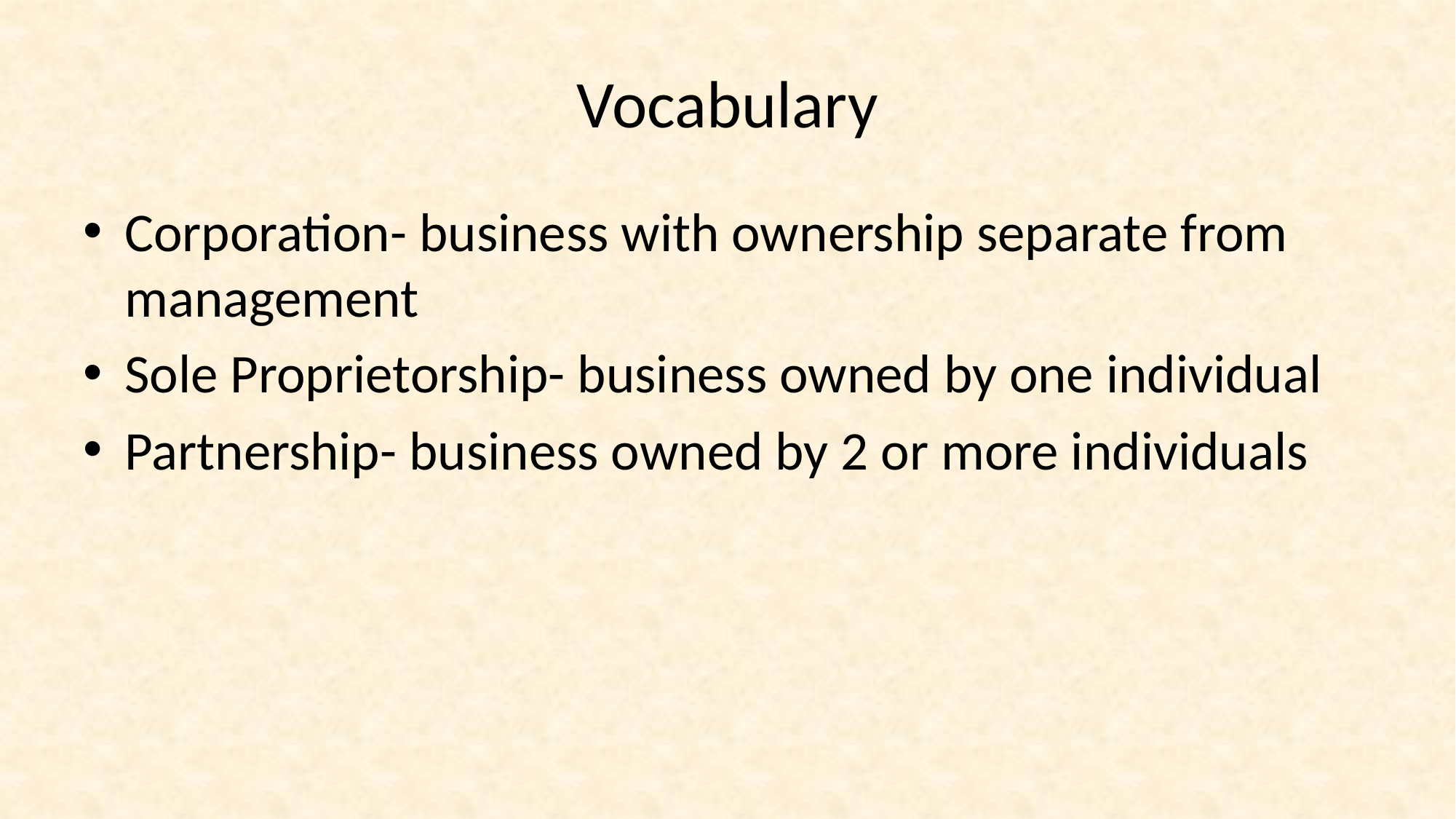

# Vocabulary
Corporation- business with ownership separate from management
Sole Proprietorship- business owned by one individual
Partnership- business owned by 2 or more individuals